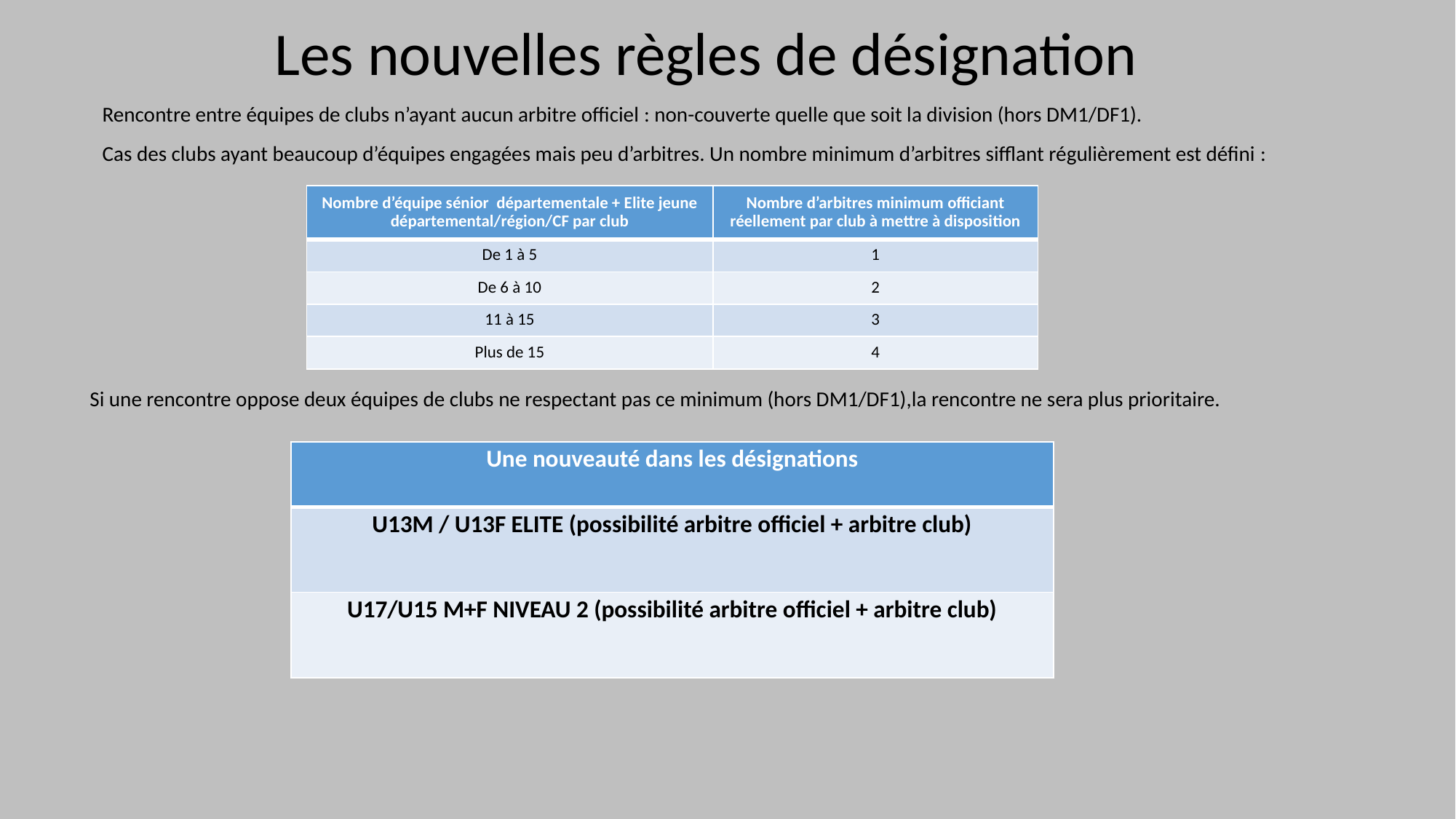

Les nouvelles règles de désignation
Rencontre entre équipes de clubs n’ayant aucun arbitre officiel : non-couverte quelle que soit la division (hors DM1/DF1).
Cas des clubs ayant beaucoup d’équipes engagées mais peu d’arbitres. Un nombre minimum d’arbitres sifflant régulièrement est défini :
| Nombre d’équipe sénior départementale + Elite jeune départemental/région/CF par club | Nombre d’arbitres minimum officiant réellement par club à mettre à disposition |
| --- | --- |
| De 1 à 5 | 1 |
| De 6 à 10 | 2 |
| 11 à 15 | 3 |
| Plus de 15 | 4 |
Si une rencontre oppose deux équipes de clubs ne respectant pas ce minimum (hors DM1/DF1),la rencontre ne sera plus prioritaire.
| Une nouveauté dans les désignations |
| --- |
| U13M / U13F ELITE (possibilité arbitre officiel + arbitre club) |
| U17/U15 M+F NIVEAU 2 (possibilité arbitre officiel + arbitre club) |